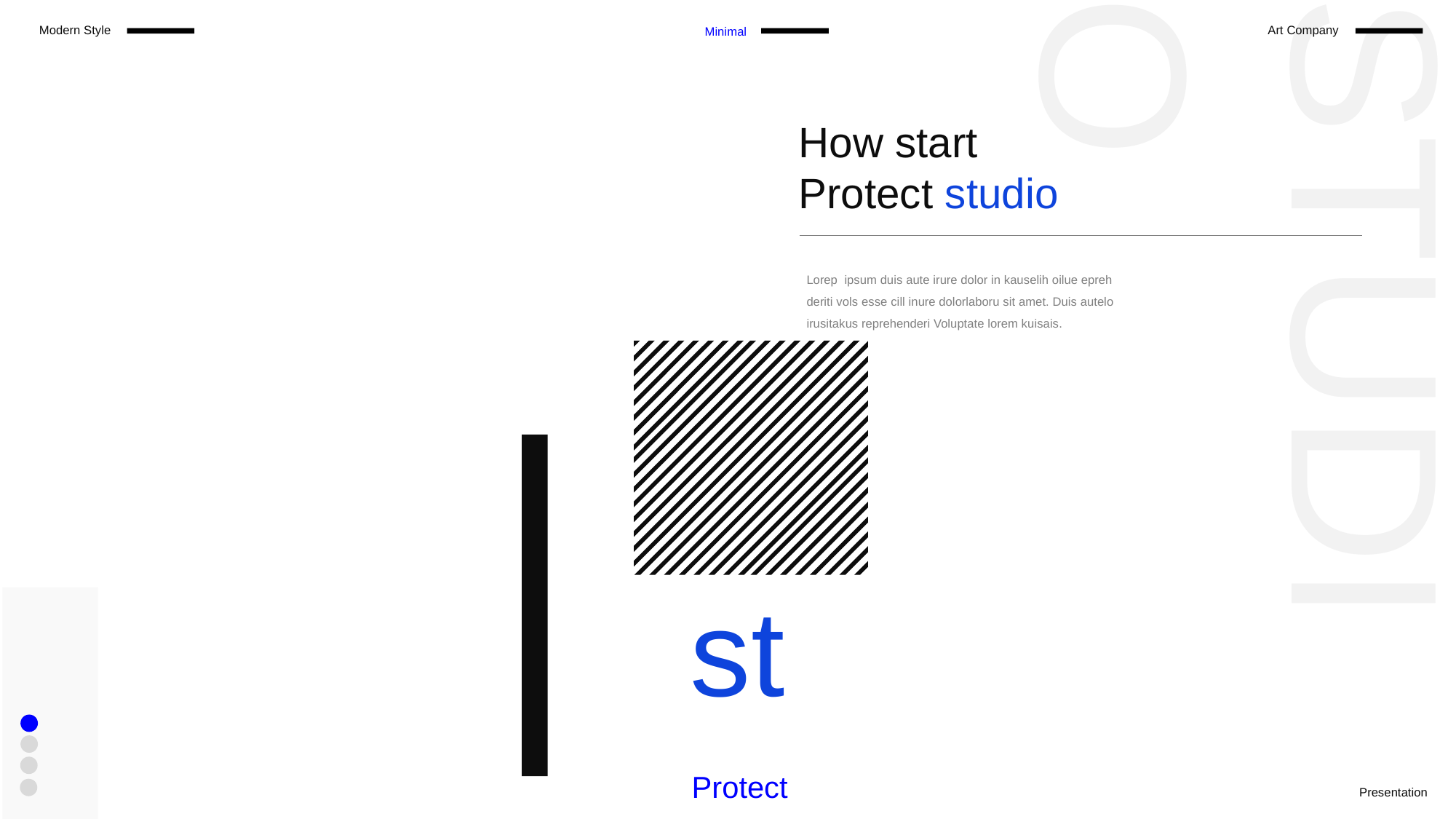

Modern Style
Art Company
Minimal

How start
Protect studio
STUDIO
Lorep  ipsum duis aute irure dolor in kauselih oilue epreh
deriti vols esse cill inure dolorlaboru sit amet. Duis autelo irusitakus reprehenderi Voluptate lorem kuisais.

start

Protect
Presentation